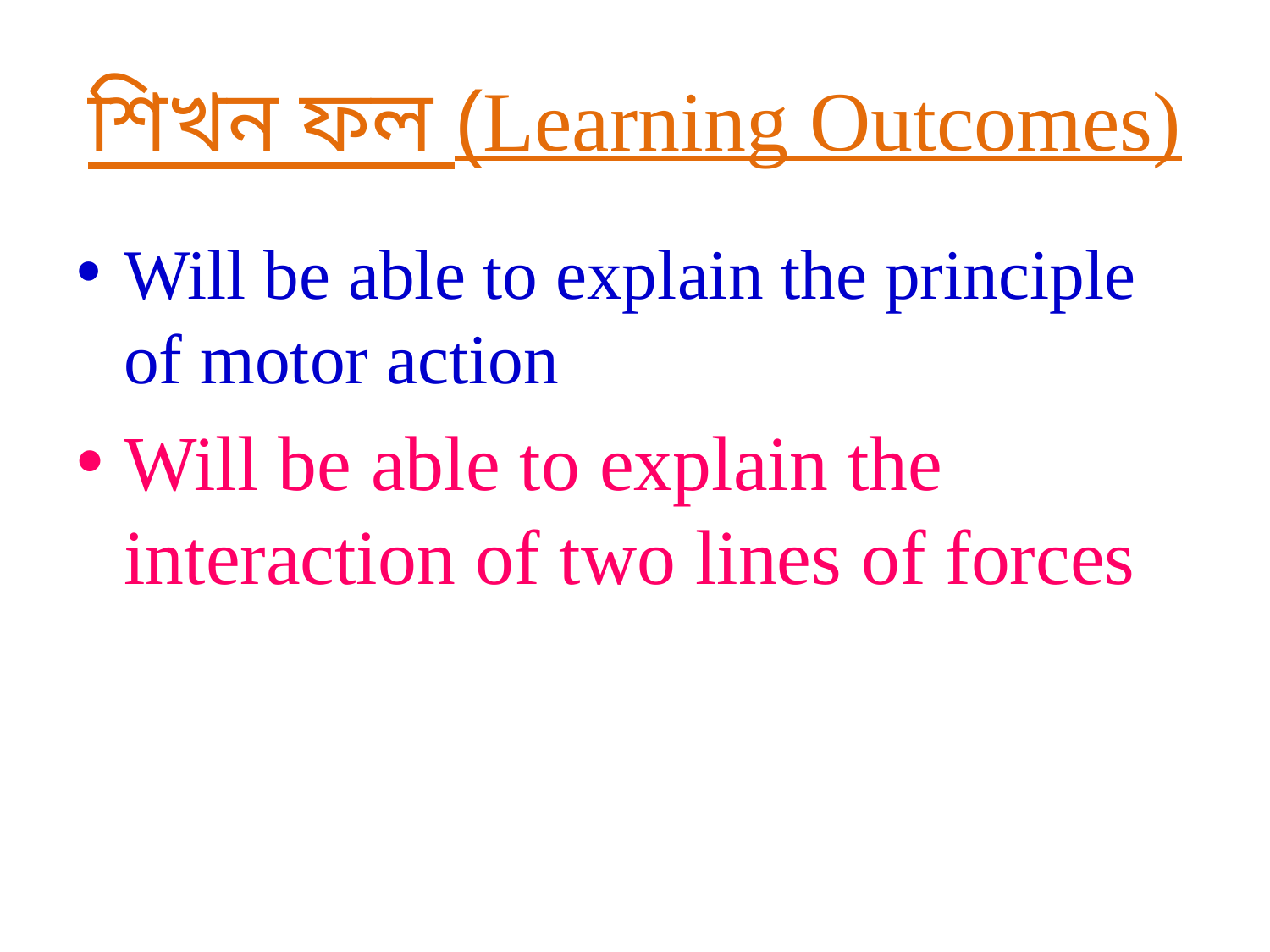

# শিখন ফল (Learning Outcomes)
Will be able to explain the principle of motor action
Will be able to explain the interaction of two lines of forces